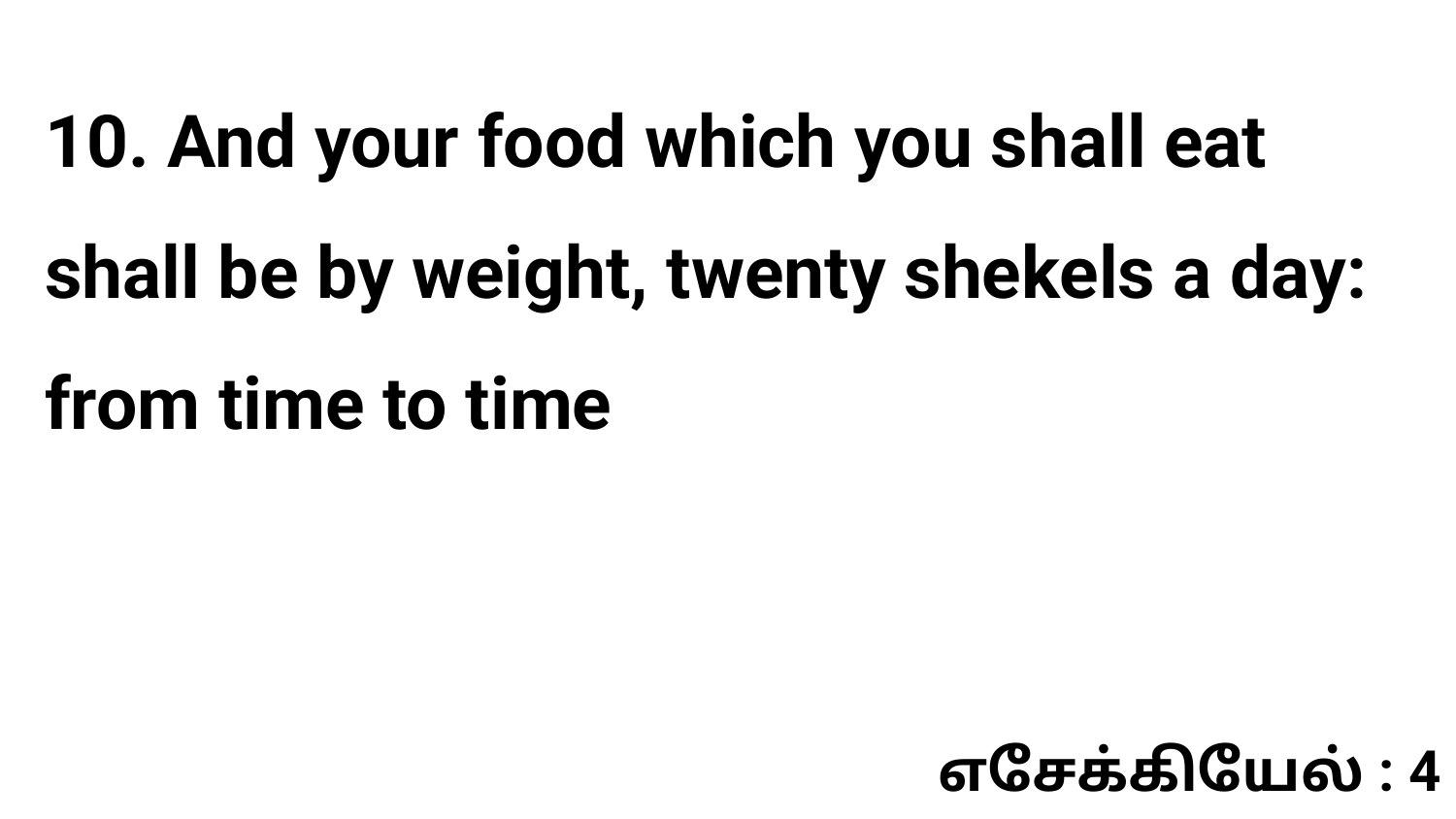

10. And your food which you shall eat shall be by weight, twenty shekels a day: from time to time
எசேக்கியேல் : 4